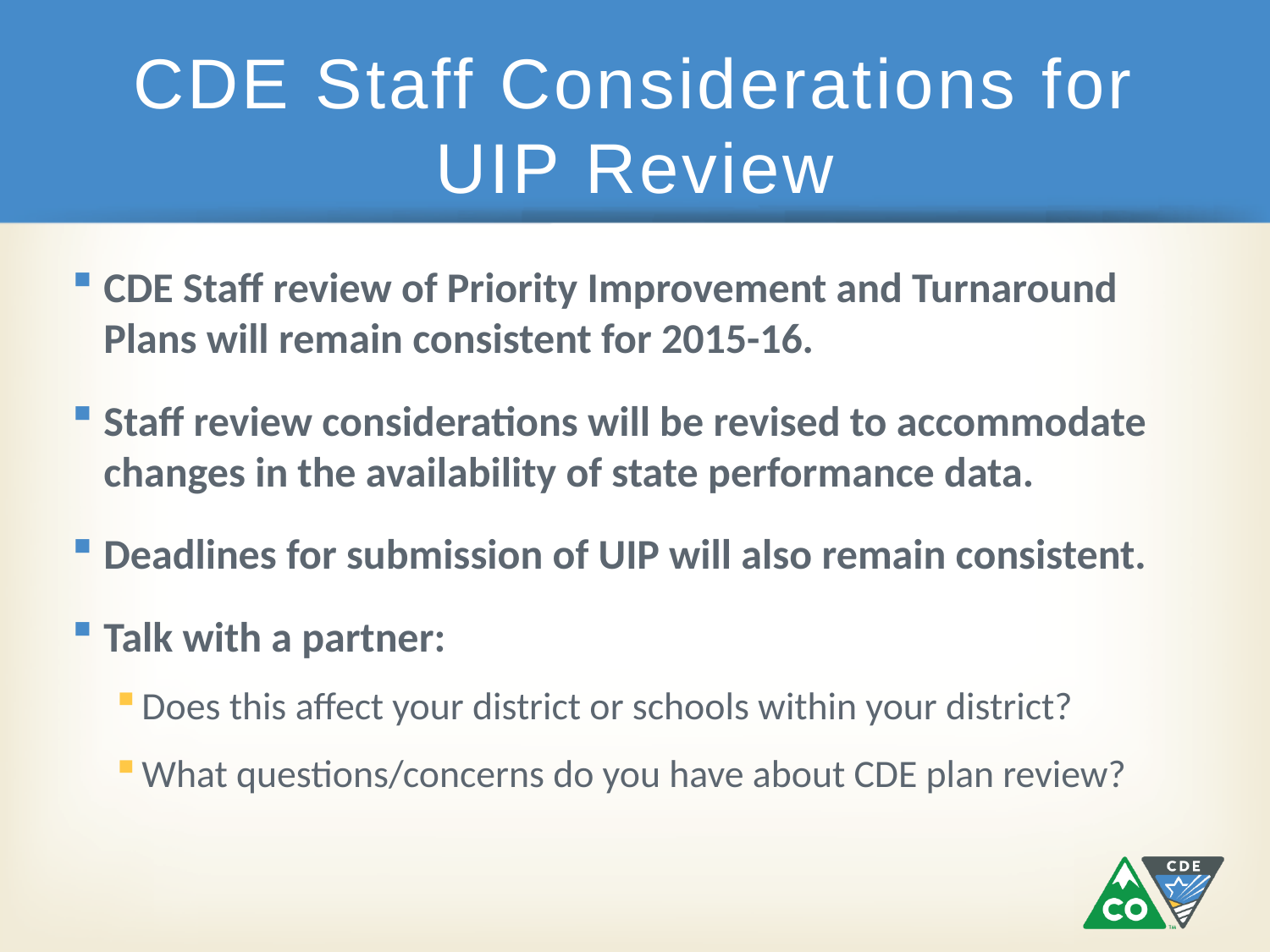

# CDE Staff Considerations for UIP Review
CDE Staff review of Priority Improvement and Turnaround Plans will remain consistent for 2015-16.
Staff review considerations will be revised to accommodate changes in the availability of state performance data.
Deadlines for submission of UIP will also remain consistent.
Talk with a partner:
Does this affect your district or schools within your district?
What questions/concerns do you have about CDE plan review?